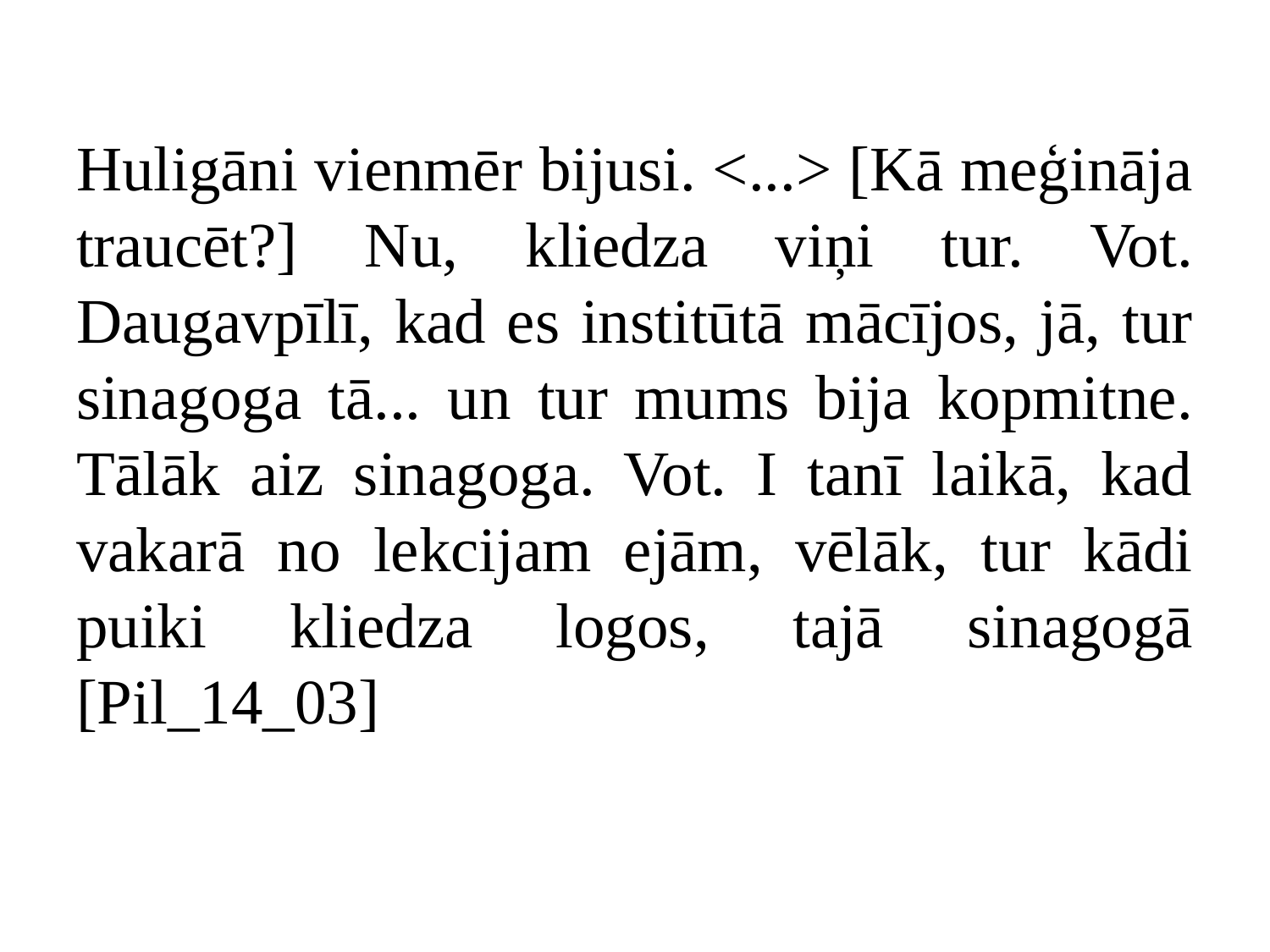

# Huligāni vienmēr bijusi. <...> [Kā meģināja traucēt?] Nu, kliedza viņi tur. Vot. Daugavpīlī, kad es institūtā mācījos, jā, tur sinagoga tā... un tur mums bija kopmitne. Tālāk aiz sinagoga. Vot. I tanī laikā, kad vakarā no lekcijam ejām, vēlāk, tur kādi puiki kliedza logos, tajā sinagogā [Pil_14_03]